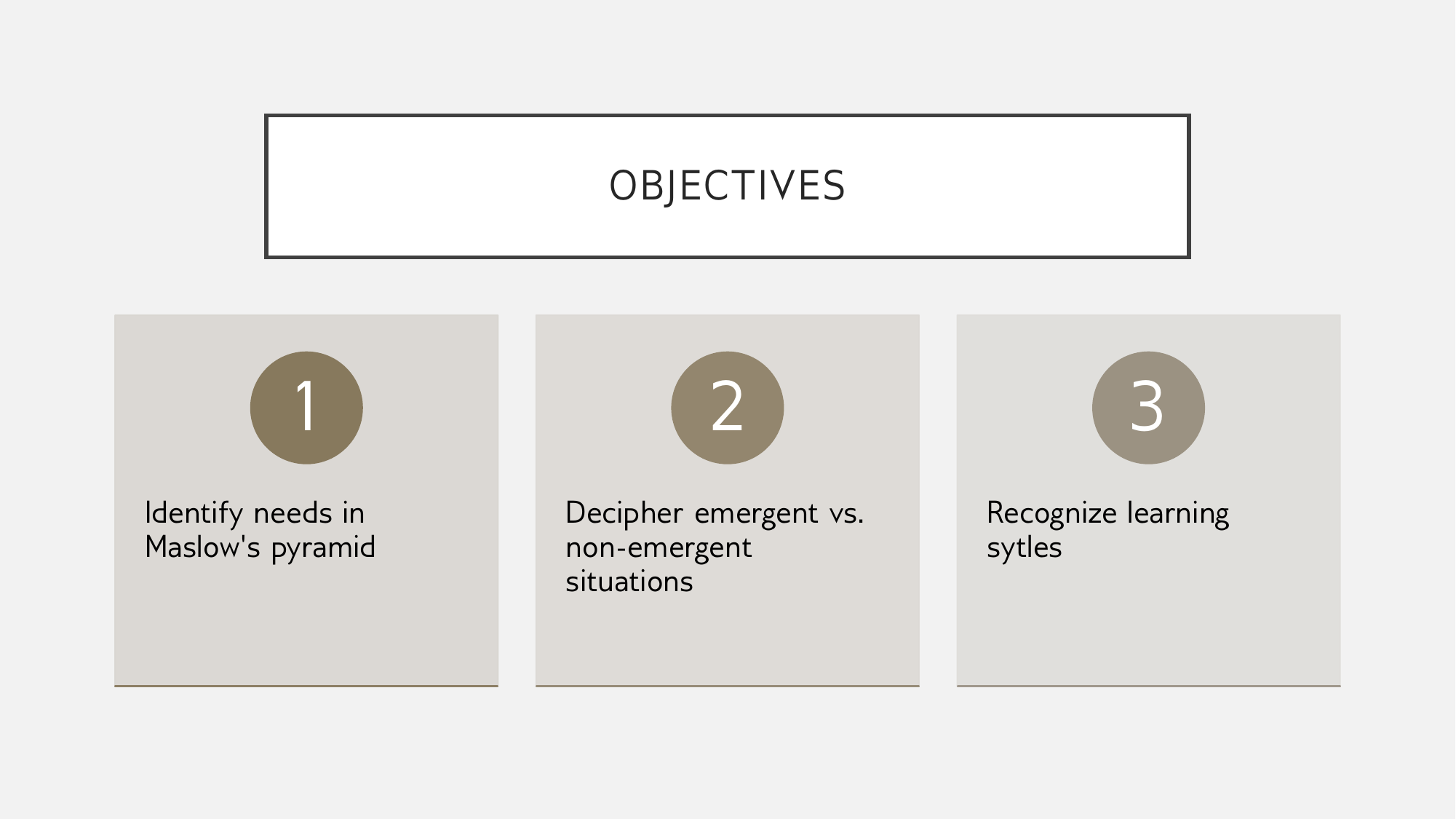

# Objectives
Identify needs in Maslow's pyramid
1
Decipher emergent vs. non-emergent situations

2
Recognize learning sytles
3